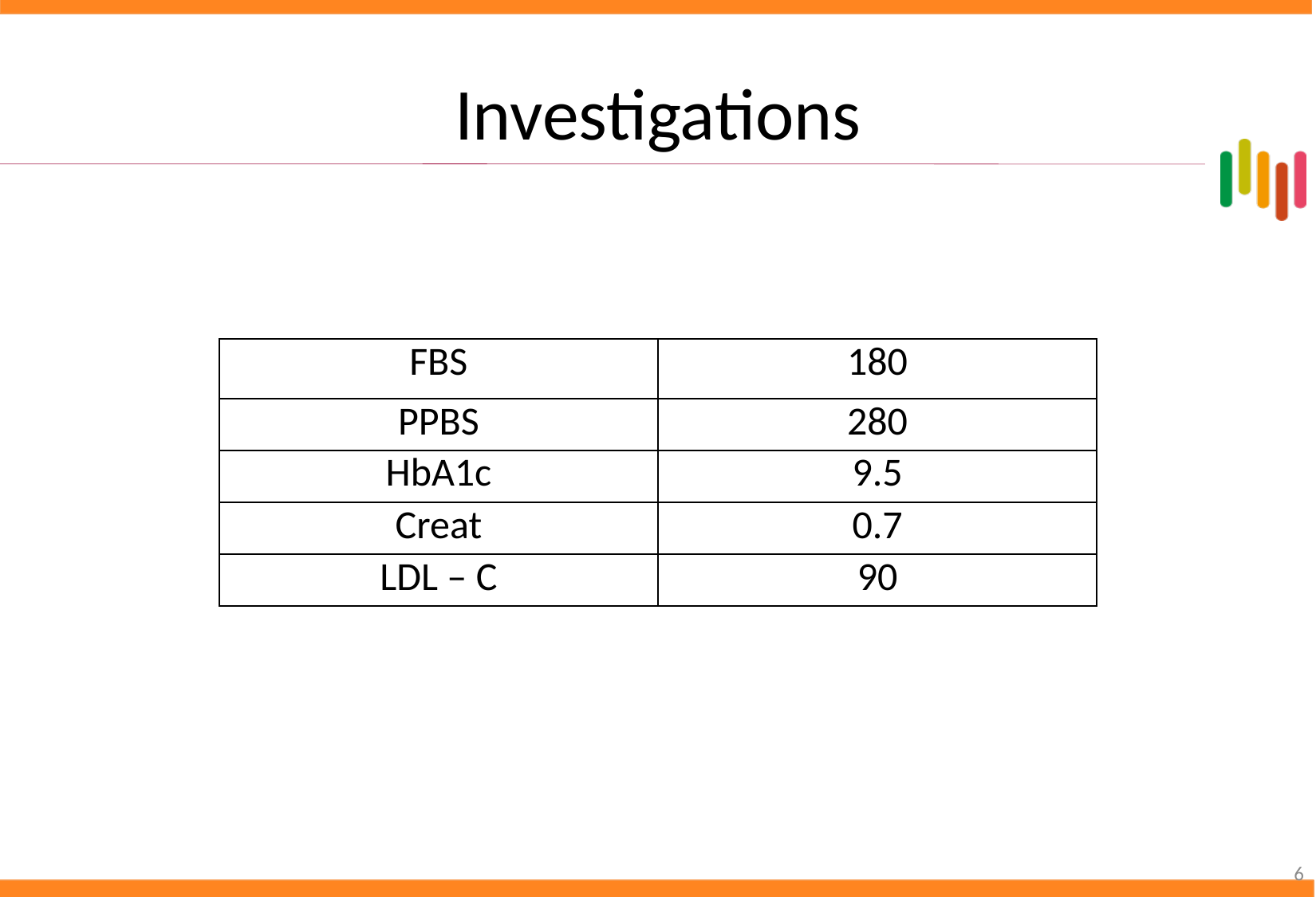

# Investigations
| FBS | 180 |
| --- | --- |
| PPBS | 280 |
| HbA1c | 9.5 |
| Creat | 0.7 |
| LDL – C | 90 |
6